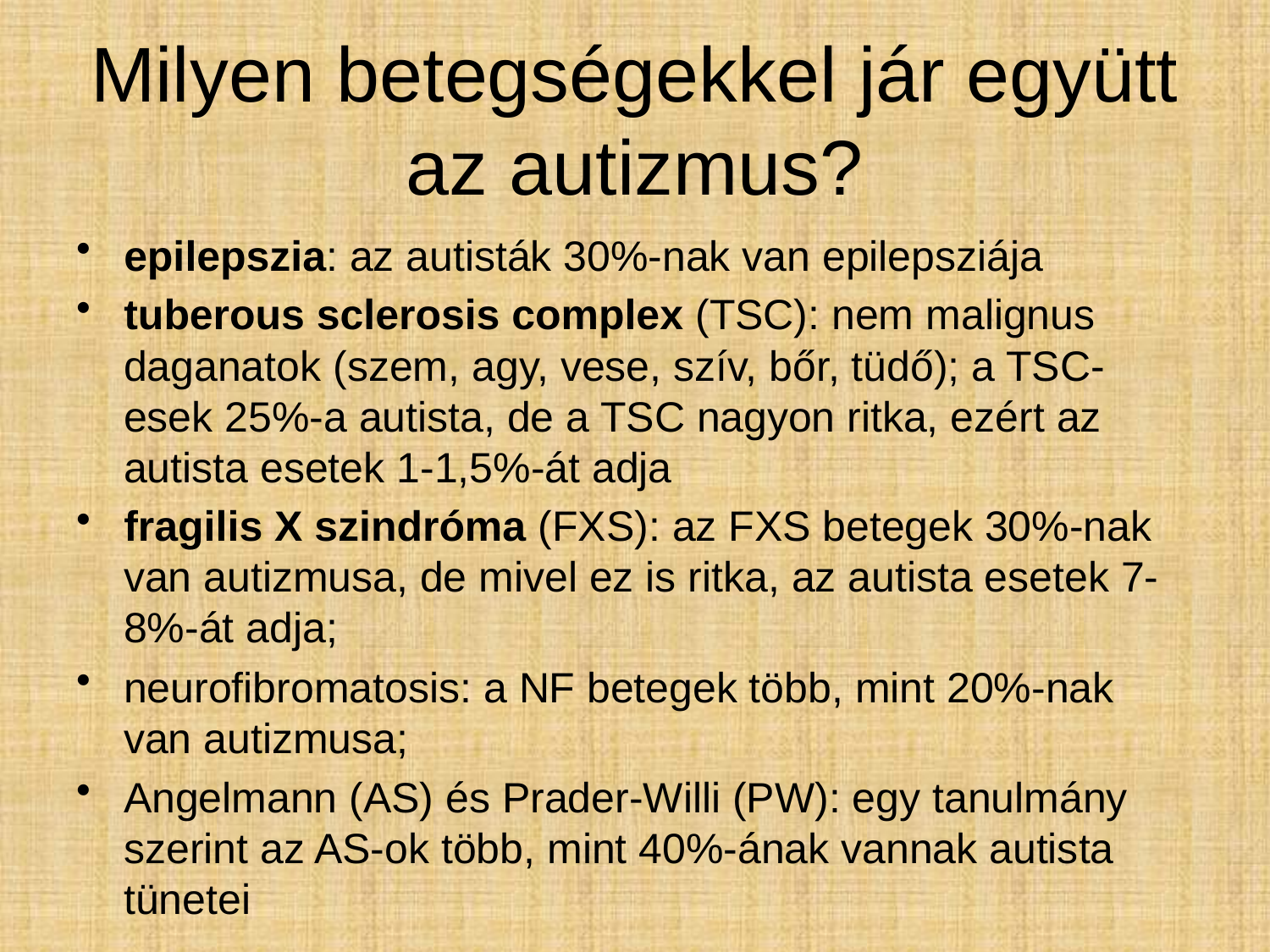

# Milyen betegségekkel jár együtt az autizmus?
epilepszia: az autisták 30%-nak van epilepsziája
tuberous sclerosis complex (TSC): nem malignus daganatok (szem, agy, vese, szív, bőr, tüdő); a TSC-esek 25%-a autista, de a TSC nagyon ritka, ezért az autista esetek 1-1,5%-át adja
fragilis X szindróma (FXS): az FXS betegek 30%-nak van autizmusa, de mivel ez is ritka, az autista esetek 7-8%-át adja;
neurofibromatosis: a NF betegek több, mint 20%-nak van autizmusa;
Angelmann (AS) és Prader-Willi (PW): egy tanulmány szerint az AS-ok több, mint 40%-ának vannak autista tünetei